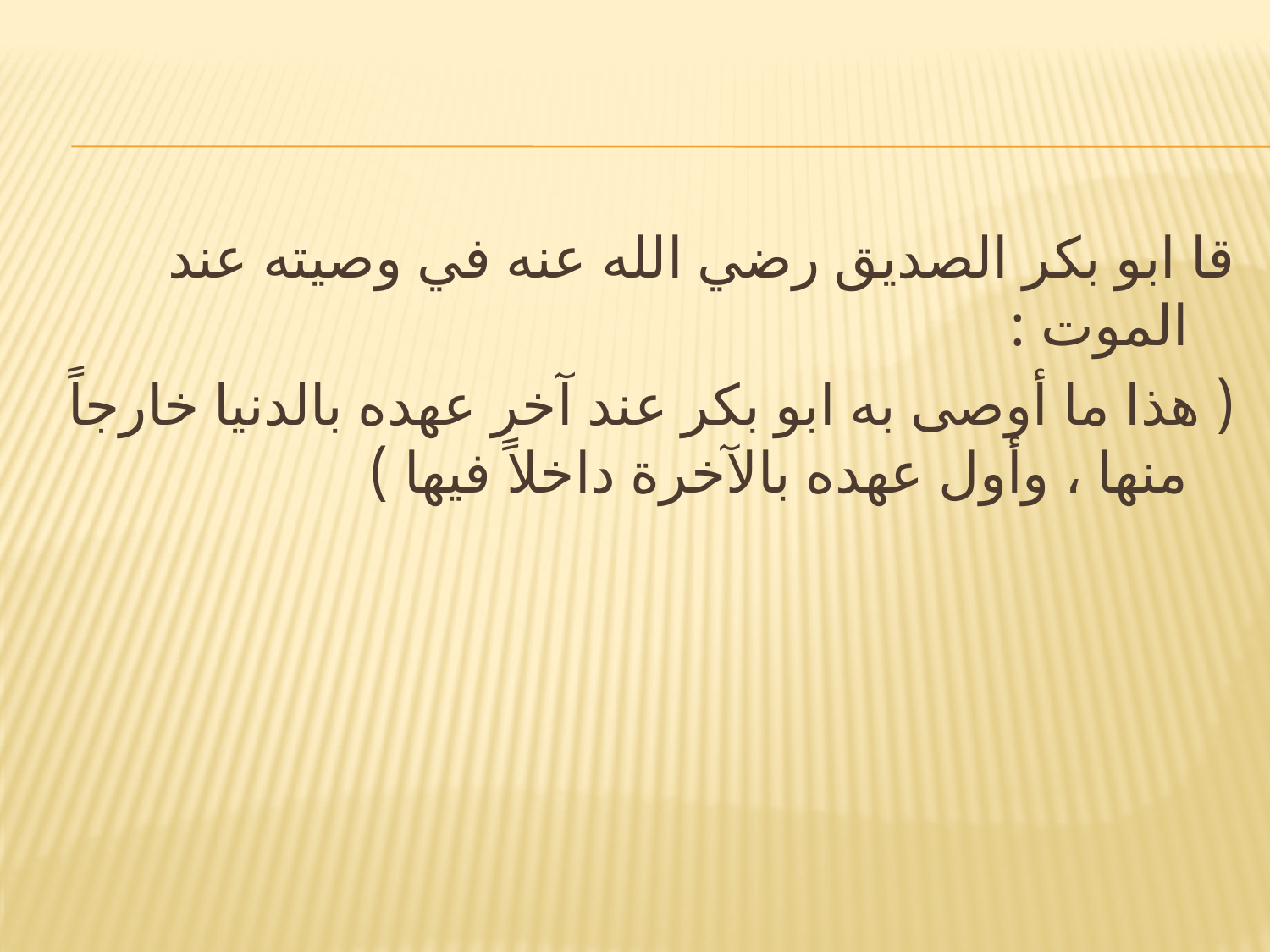

#
قا ابو بكر الصديق رضي الله عنه في وصيته عند الموت :
( هذا ما أوصى به ابو بكر عند آخر عهده بالدنيا خارجاً منها ، وأول عهده بالآخرة داخلاً فيها )